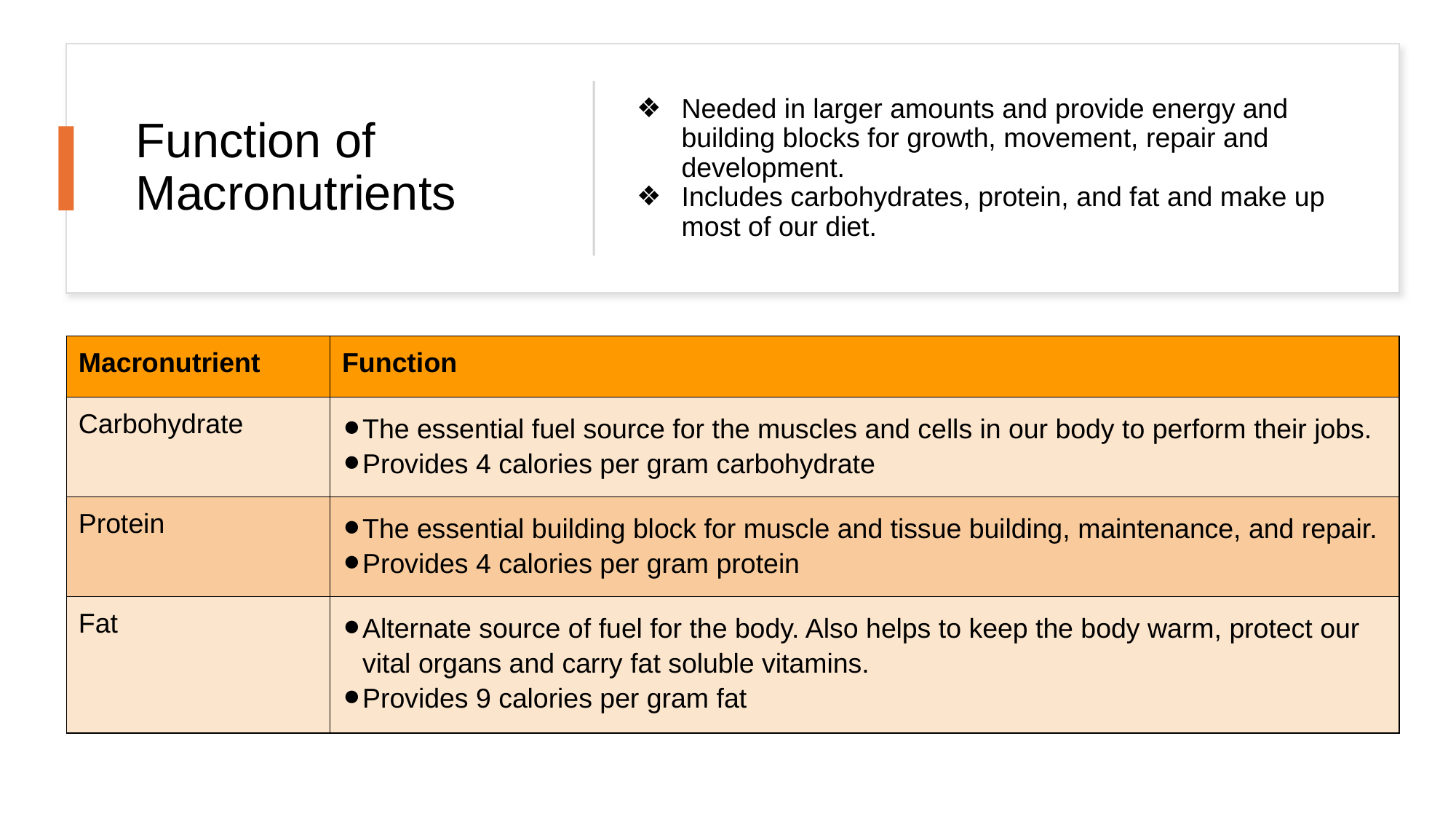

# Function of Macronutrients
Needed in larger amounts and provide energy and building blocks for growth, movement, repair and development.
Includes carbohydrates, protein, and fat and make up most of our diet.

| Macronutrient | Function |
| --- | --- |
| Carbohydrate | The essential fuel source for the muscles and cells in our body to perform their jobs. Provides 4 calories per gram carbohydrate |
| Protein | The essential building block for muscle and tissue building, maintenance, and repair. Provides 4 calories per gram protein |
| Fat | Alternate source of fuel for the body. Also helps to keep the body warm, protect our vital organs and carry fat soluble vitamins. Provides 9 calories per gram fat |